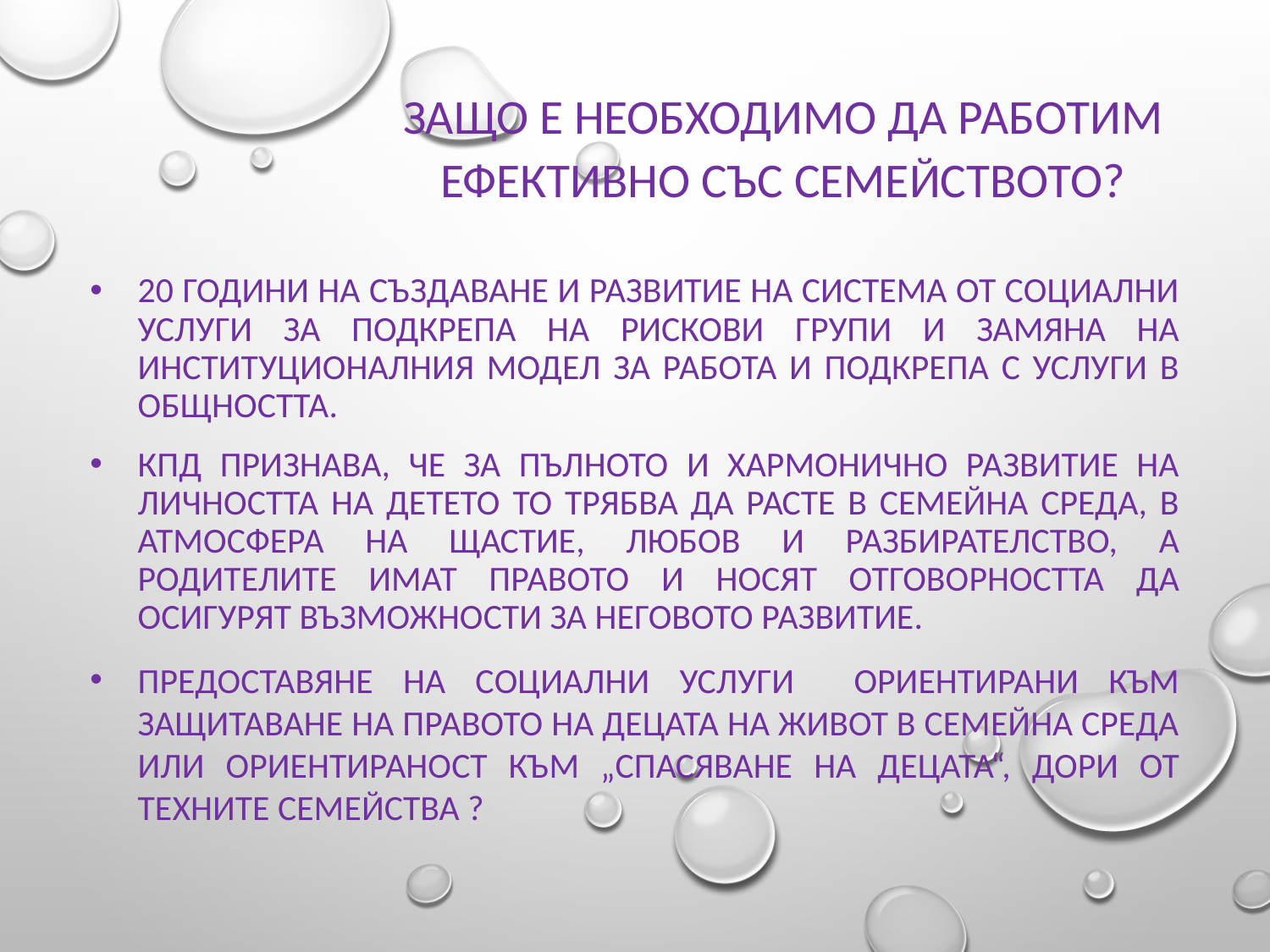

ЗАЩО Е НЕОБХОДИМО ДА РАБОТИМ
ЕФЕКТИВНО СЪС СЕМЕЙСТВОТО?
20 ГОДИНИ НА СЪЗДАВАНЕ И РАЗВИТИЕ НА СИСТЕМА ОТ СОЦИАЛНИ УСЛУГИ ЗА ПОДКРЕПА НА РИСКОВИ ГРУПИ И ЗАМЯНА НА ИНСТИТУЦИОНАЛНИЯ МОДЕЛ ЗА РАБОТА И ПОДКРЕПА С УСЛУГИ В ОБЩНОСТТА.
КПД ПРИЗНАВА, ЧЕ ЗА ПЪЛНОТО И ХАРМОНИЧНО РАЗВИТИЕ НА ЛИЧНОСТТА НА ДЕТЕТО ТО ТРЯБВА ДА РАСТЕ В СЕМЕЙНА СРЕДА, В АТМОСФЕРА НА ЩАСТИЕ, ЛЮБОВ И РАЗБИРАТЕЛСТВО, А РОДИТЕЛИТЕ ИМАТ ПРАВОТО И НОСЯТ ОТГОВОРНОСТТА ДА ОСИГУРЯТ ВЪЗМОЖНОСТИ ЗА НЕГОВОТО РАЗВИТИЕ.
ПРЕДОСТАВЯНЕ НА СОЦИАЛНИ УСЛУГИ  ОРИЕНТИРАНИ КЪМ ЗАЩИТАВАНЕ НА ПРАВОТО НА ДЕЦАТА НА ЖИВОТ В СЕМЕЙНА СРЕДА ИЛИ ОРИЕНТИРАНОСТ КЪМ „СПАСЯВАНЕ НА ДЕЦАТА“, ДОРИ ОТ ТЕХНИТЕ СЕМЕЙСТВА ?